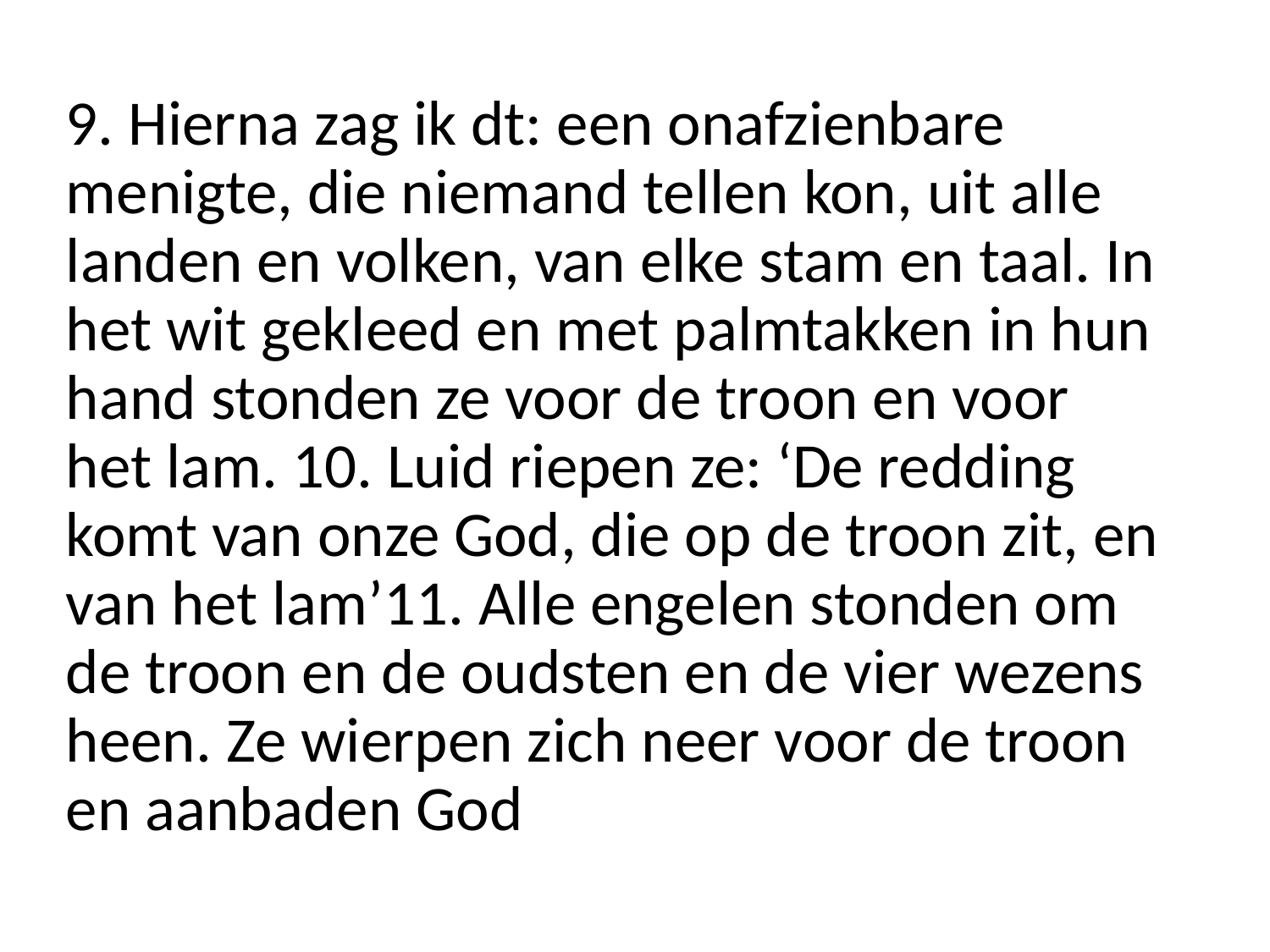

9. Hierna zag ik dt: een onafzienbare menigte, die niemand tellen kon, uit alle landen en volken, van elke stam en taal. In het wit gekleed en met palmtakken in hun hand stonden ze voor de troon en voor het lam. 10. Luid riepen ze: ‘De redding komt van onze God, die op de troon zit, en van het lam’11. Alle engelen stonden om de troon en de oudsten en de vier wezens heen. Ze wierpen zich neer voor de troon en aanbaden God